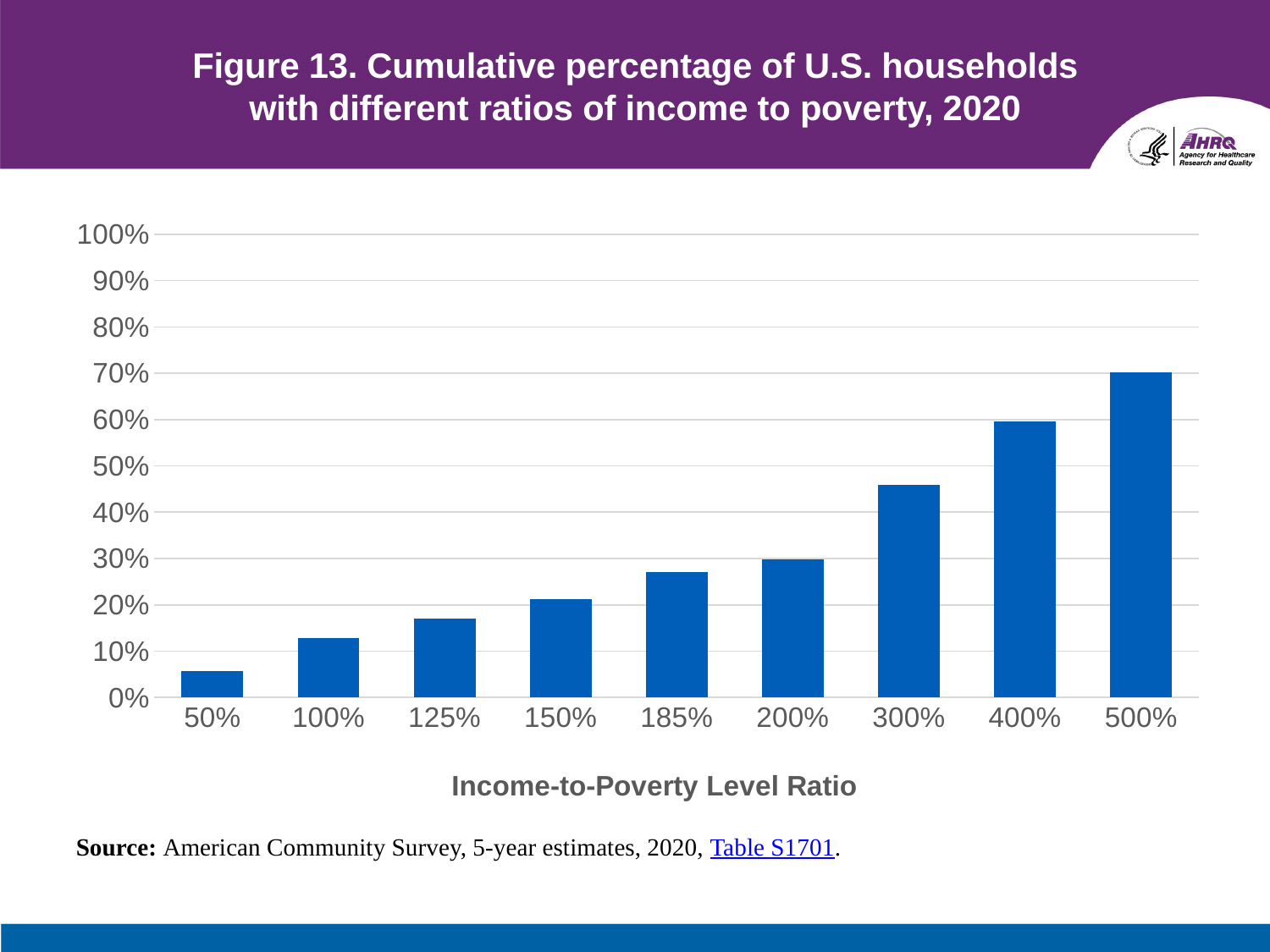

# Figure 13. Cumulative percentage of U.S. households with different ratios of income to poverty, 2020

[unsupported chart]

Source: American Community Survey, 5-year estimates, 2020, Table S1701.